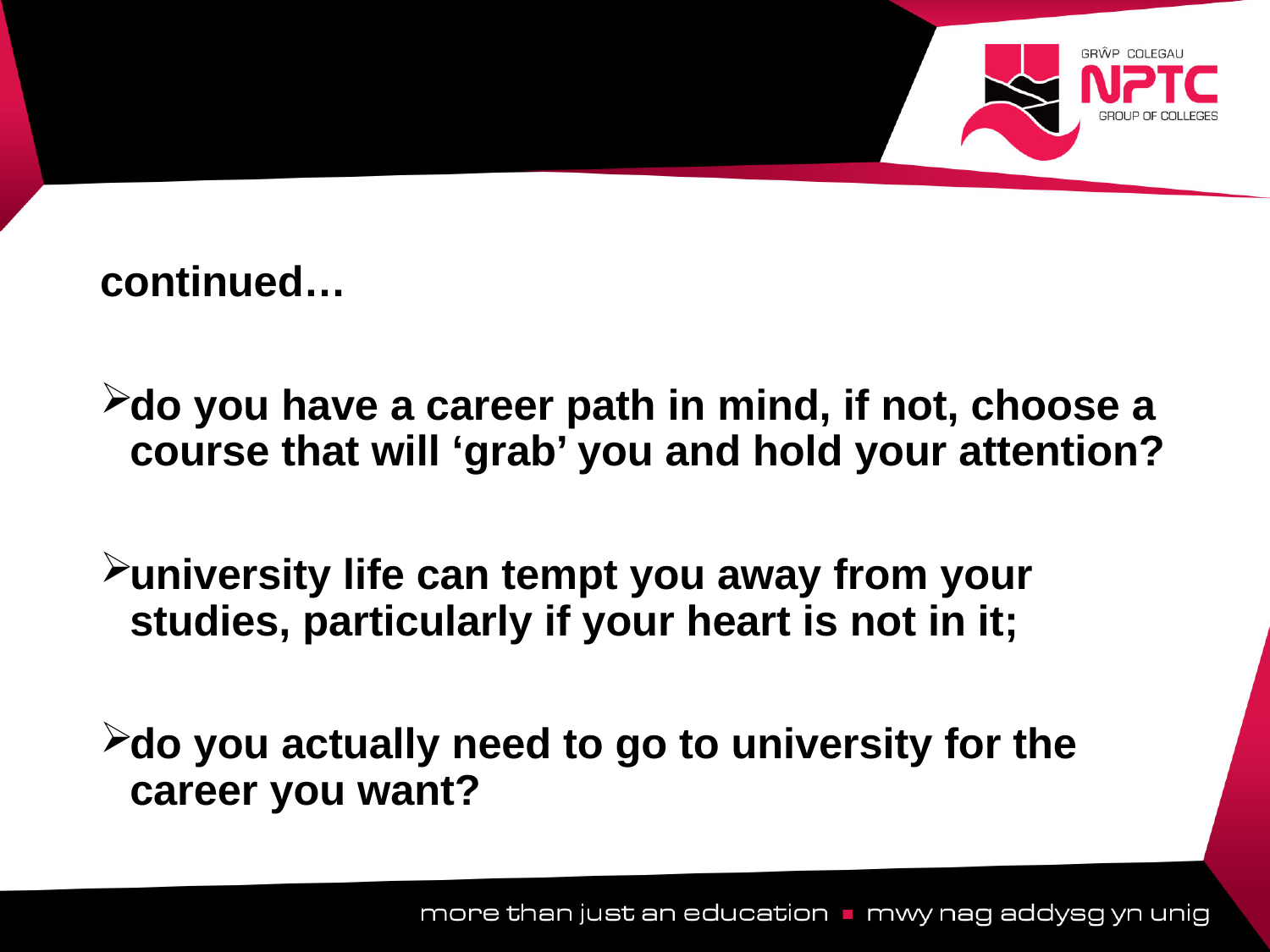

#
continued…

do you have a career path in mind, if not, choose a course that will ‘grab’ you and hold your attention?

university life can tempt you away from your studies, particularly if your heart is not in it;

do you actually need to go to university for the career you want?